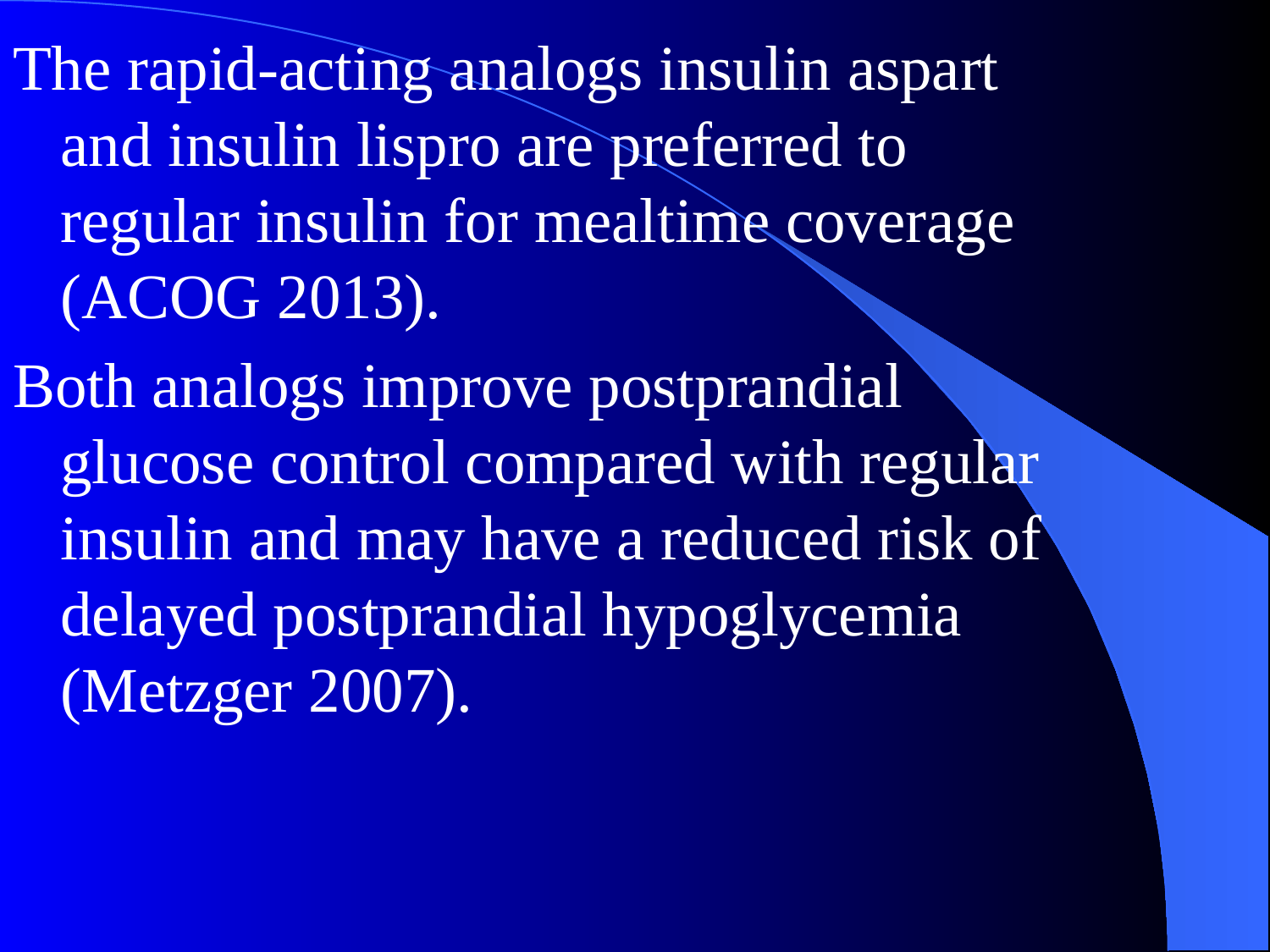

The rapid-acting analogs insulin aspart and insulin lispro are preferred to regular insulin for mealtime coverage (ACOG 2013).
Both analogs improve postprandial glucose control compared with regular insulin and may have a reduced risk of delayed postprandial hypoglycemia (Metzger 2007).